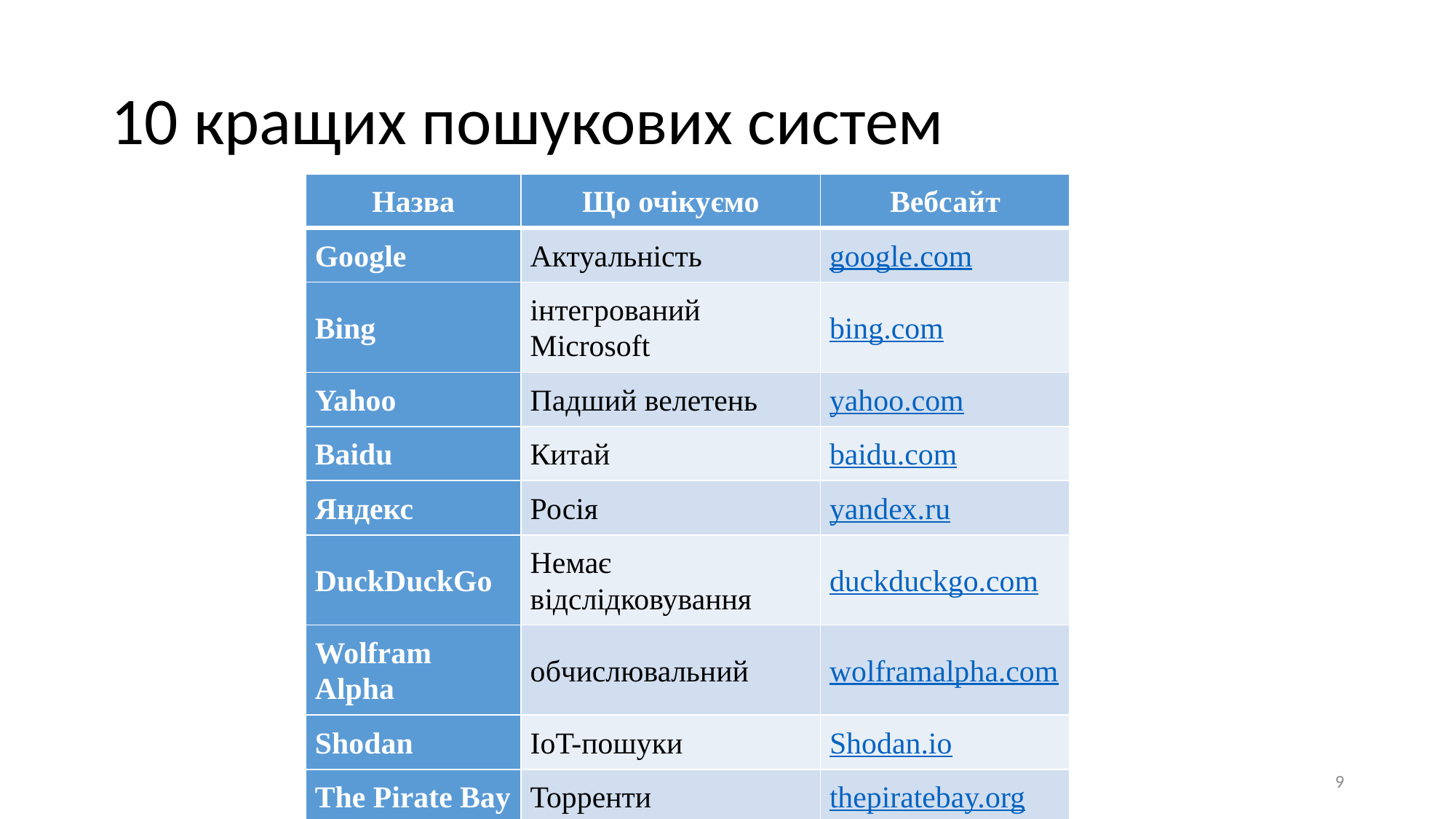

# 10 кращих пошукових систем
| Назва | Що очікуємо | Вебсайт |
| --- | --- | --- |
| Google | Актуальність | google.com |
| Bing | інтегрований Microsoft | bing.com |
| Yahoo | Падший велетень | yahoo.com |
| Baidu | Китай | baidu.com |
| Яндекс | Росія | yandex.ru |
| DuckDuckGo | Немає відслідковування | duckduckgo.com |
| Wolfram Alpha | обчислювальний | wolframalpha.com |
| Shodan | IoT-пошуки | Shodan.io |
| The Pirate Bay | Торренти | thepiratebay.org |
| Ecosia | Экологічність | ecosia.org |

9